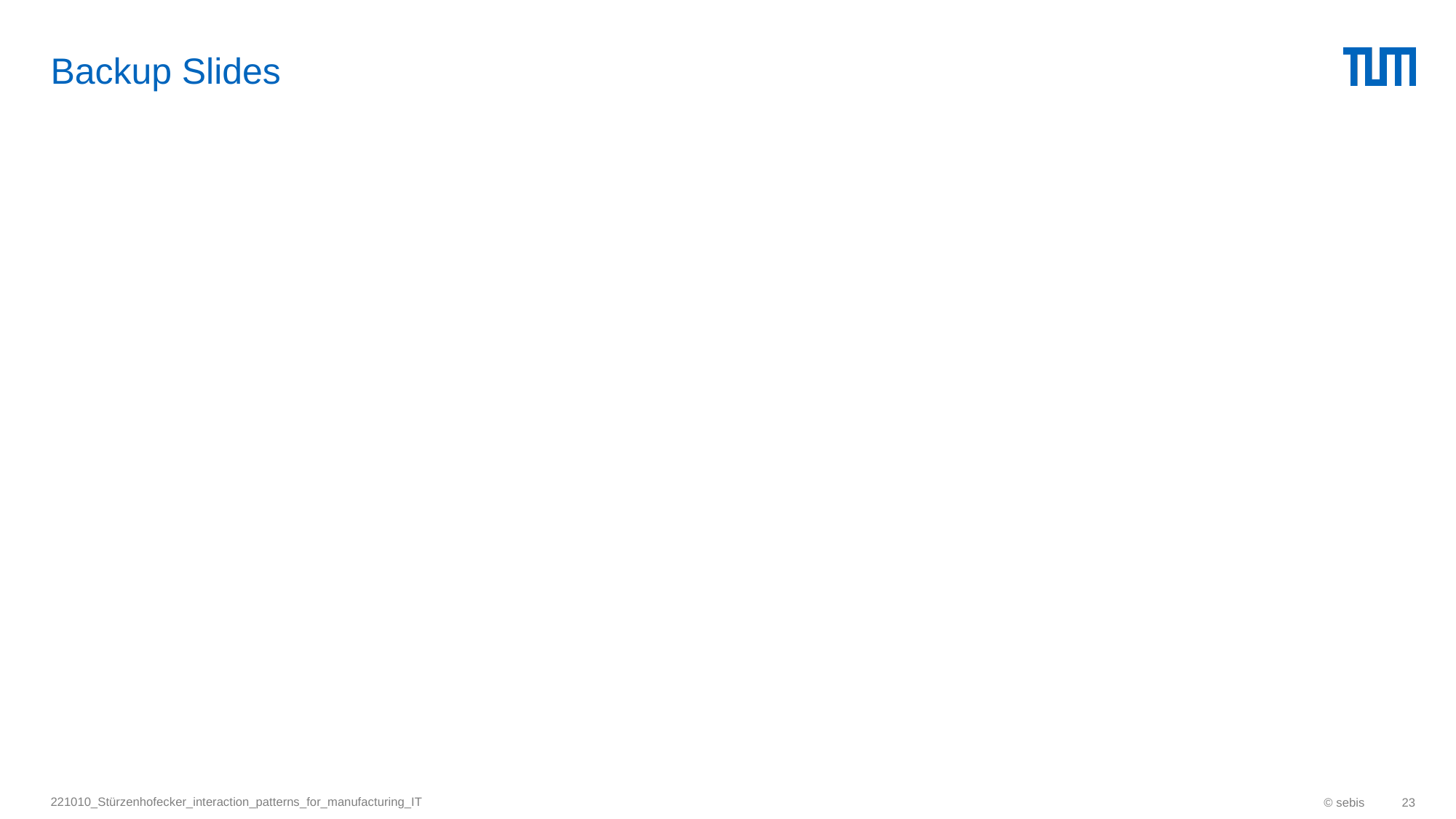

# Backup Slides

221010_Stürzenhofecker_interaction_patterns_for_manufacturing_IT
© sebis
23